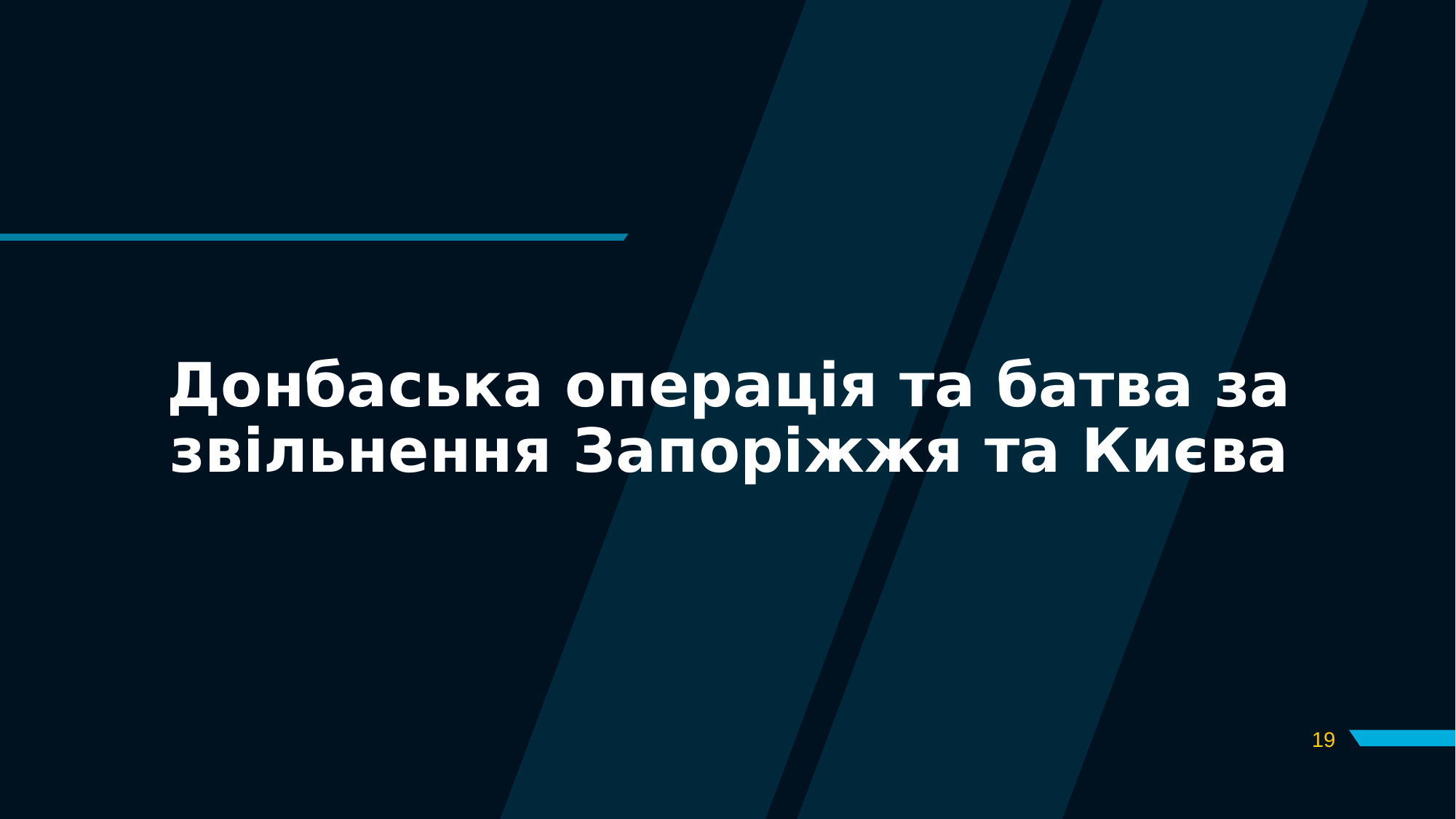

# Донбаська операція та батва за звільнення Запоріжжя та Києва
19